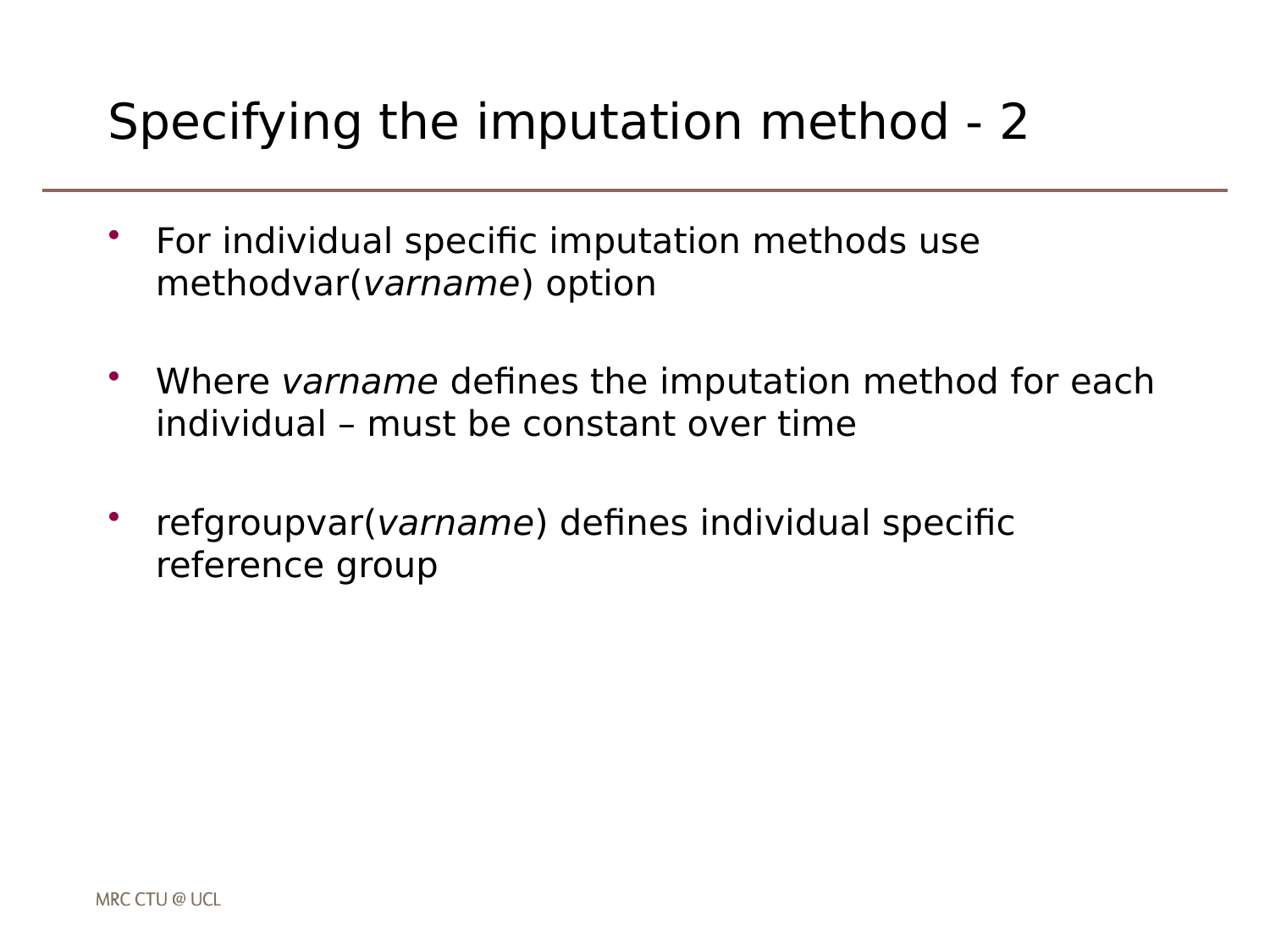

# Specifying the imputation method - 2
For individual specific imputation methods use methodvar(varname) option

Where varname defines the imputation method for each individual – must be constant over time

refgroupvar(varname) defines individual specific reference group